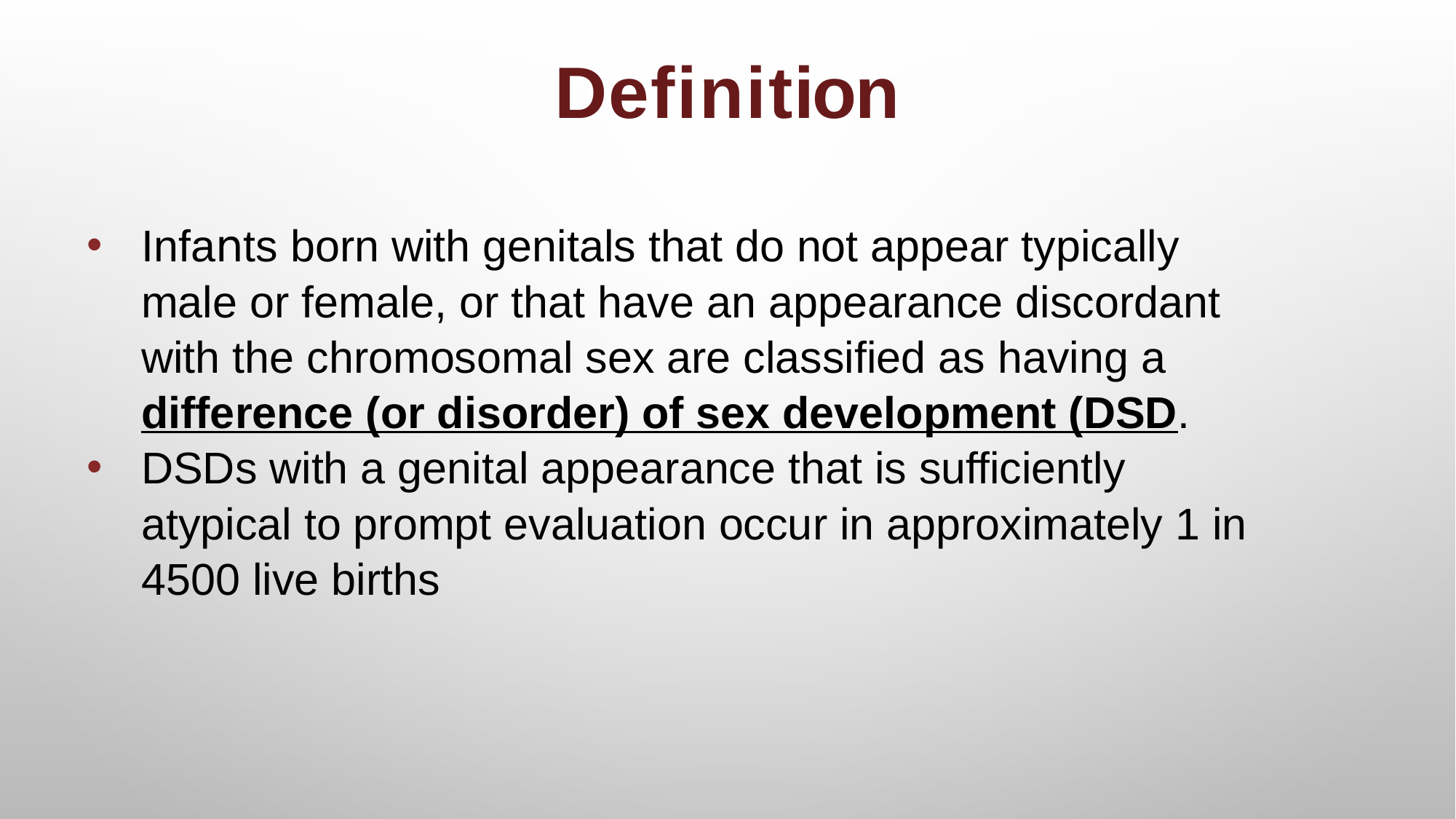

Definition
Ιnfаոtѕ born with genitals that do not appear typically male or female, or that have an appearance discordant with the chromosomal sex are classified as having a difference (or disorder) of sex development (DЅD.
DSDs with a genital appearance that is sufficiently atypical to prompt evaluation occur in approximately 1 in 4500 live births